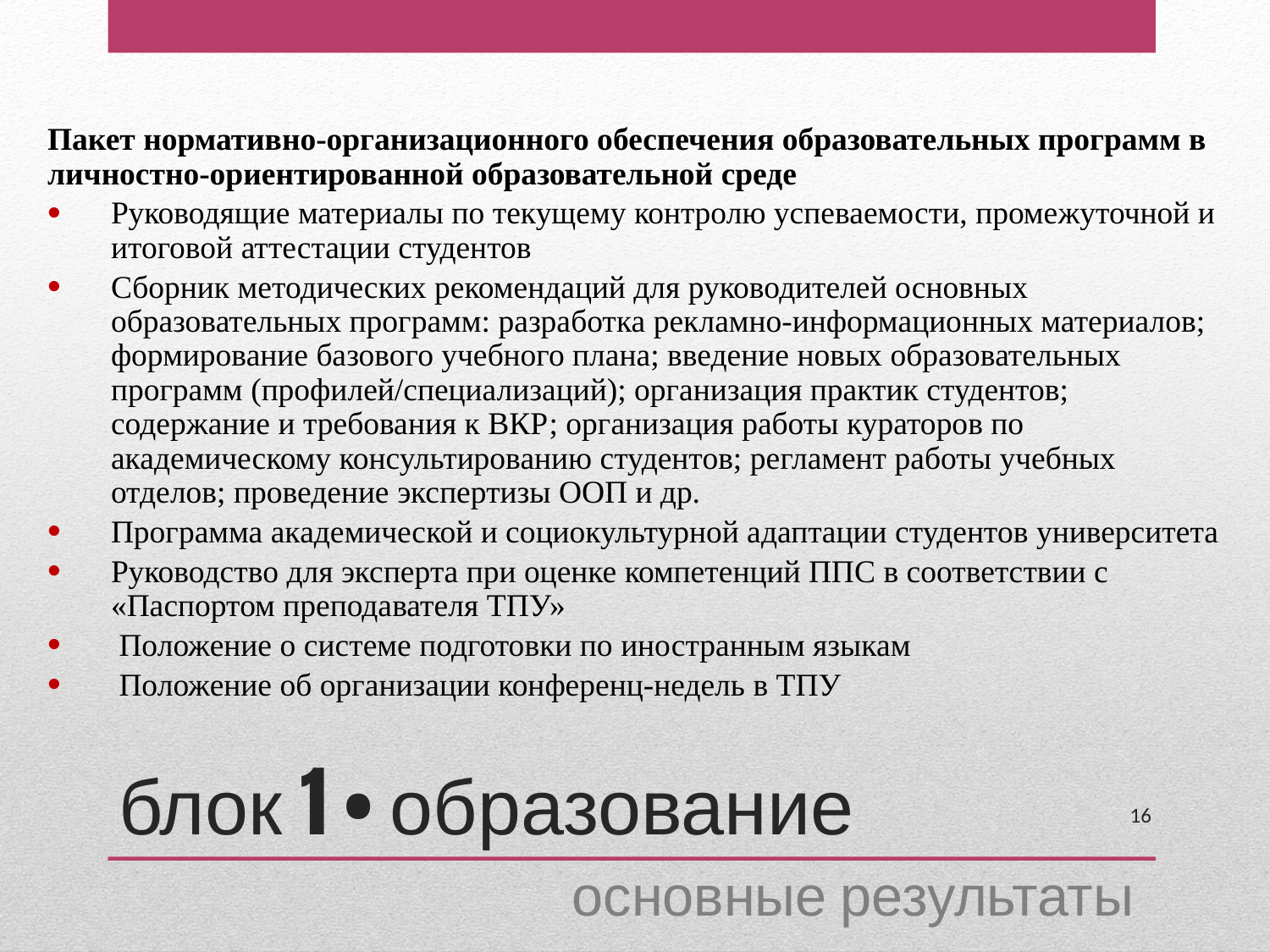

Пакет нормативно-организационного обеспечения образовательных программ в личностно-ориентированной образовательной среде
Руководящие материалы по текущему контролю успеваемости, промежуточной и итоговой аттестации студентов
Сборник методических рекомендаций для руководителей основных образовательных программ: разработка рекламно-информационных материалов; формирование базового учебного плана; введение новых образовательных программ (профилей/специализаций); организация практик студентов; содержание и требования к ВКР; организация работы кураторов по академическому консультированию студентов; регламент работы учебных отделов; проведение экспертизы ООП и др.
Программа академической и социокультурной адаптации студентов университета
Руководство для эксперта при оценке компетенций ППС в соответствии с «Паспортом преподавателя ТПУ»
 Положение о системе подготовки по иностранным языкам
 Положение об организации конференц-недель в ТПУ
блок 1 • образование
16
основные результаты